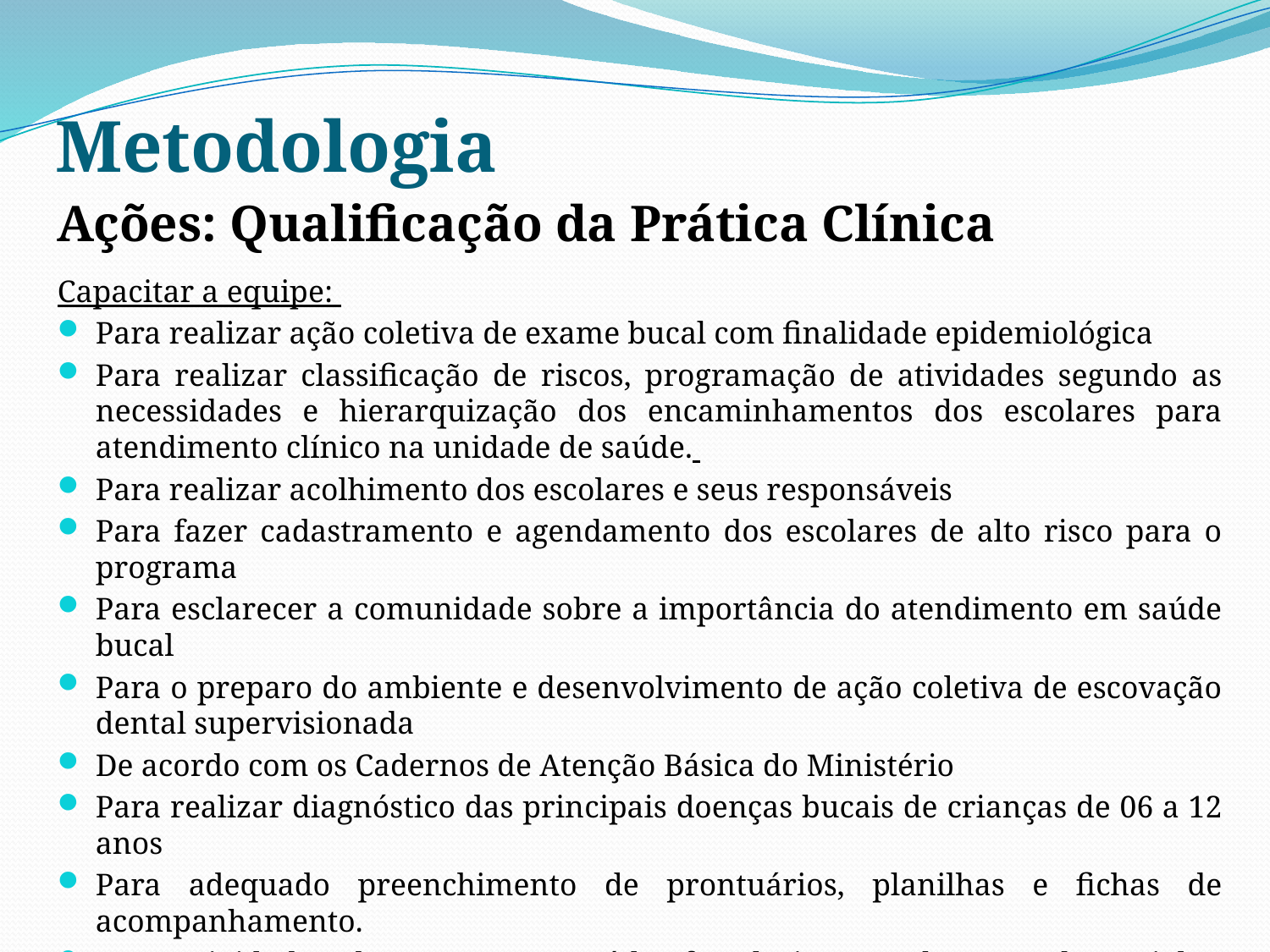

# Metodologia
Ações: Qualificação da Prática Clínica
Capacitar a equipe:
Para realizar ação coletiva de exame bucal com finalidade epidemiológica
Para realizar classificação de riscos, programação de atividades segundo as necessidades e hierarquização dos encaminhamentos dos escolares para atendimento clínico na unidade de saúde.
Para realizar acolhimento dos escolares e seus responsáveis
Para fazer cadastramento e agendamento dos escolares de alto risco para o programa
Para esclarecer a comunidade sobre a importância do atendimento em saúde bucal
Para o preparo do ambiente e desenvolvimento de ação coletiva de escovação dental supervisionada
De acordo com os Cadernos de Atenção Básica do Ministério
Para realizar diagnóstico das principais doenças bucais de crianças de 06 a 12 anos
Para adequado preenchimento de prontuários, planilhas e fichas de acompanhamento.
Para atividades de gestão em saúde, fortalecimento do controle social e trabalho multidisciplinar